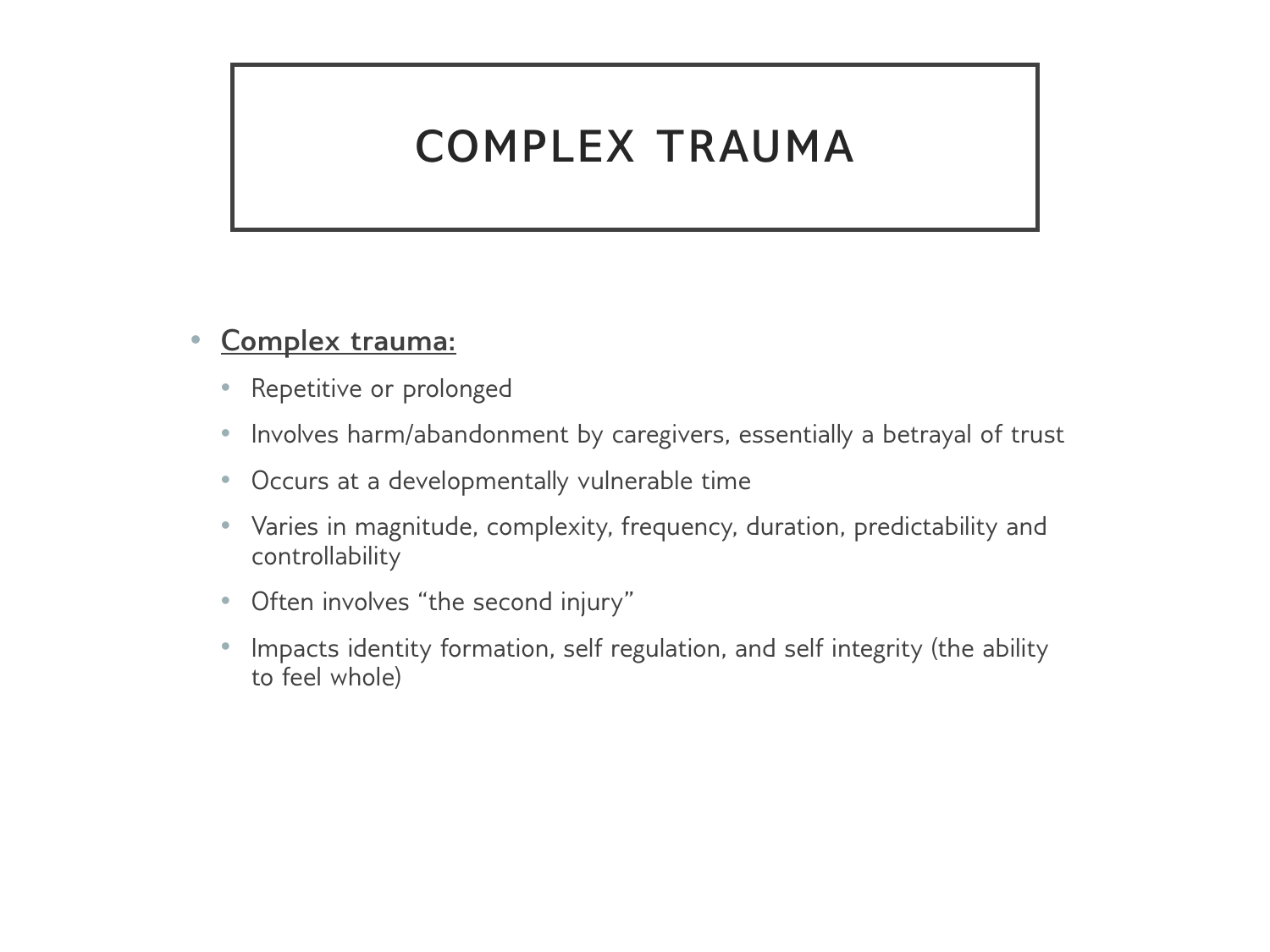

# Complex Trauma
Complex trauma:
Repetitive or prolonged
Involves harm/abandonment by caregivers, essentially a betrayal of trust
Occurs at a developmentally vulnerable time
Varies in magnitude, complexity, frequency, duration, predictability and controllability
Often involves “the second injury”
Impacts identity formation, self regulation, and self integrity (the ability to feel whole)